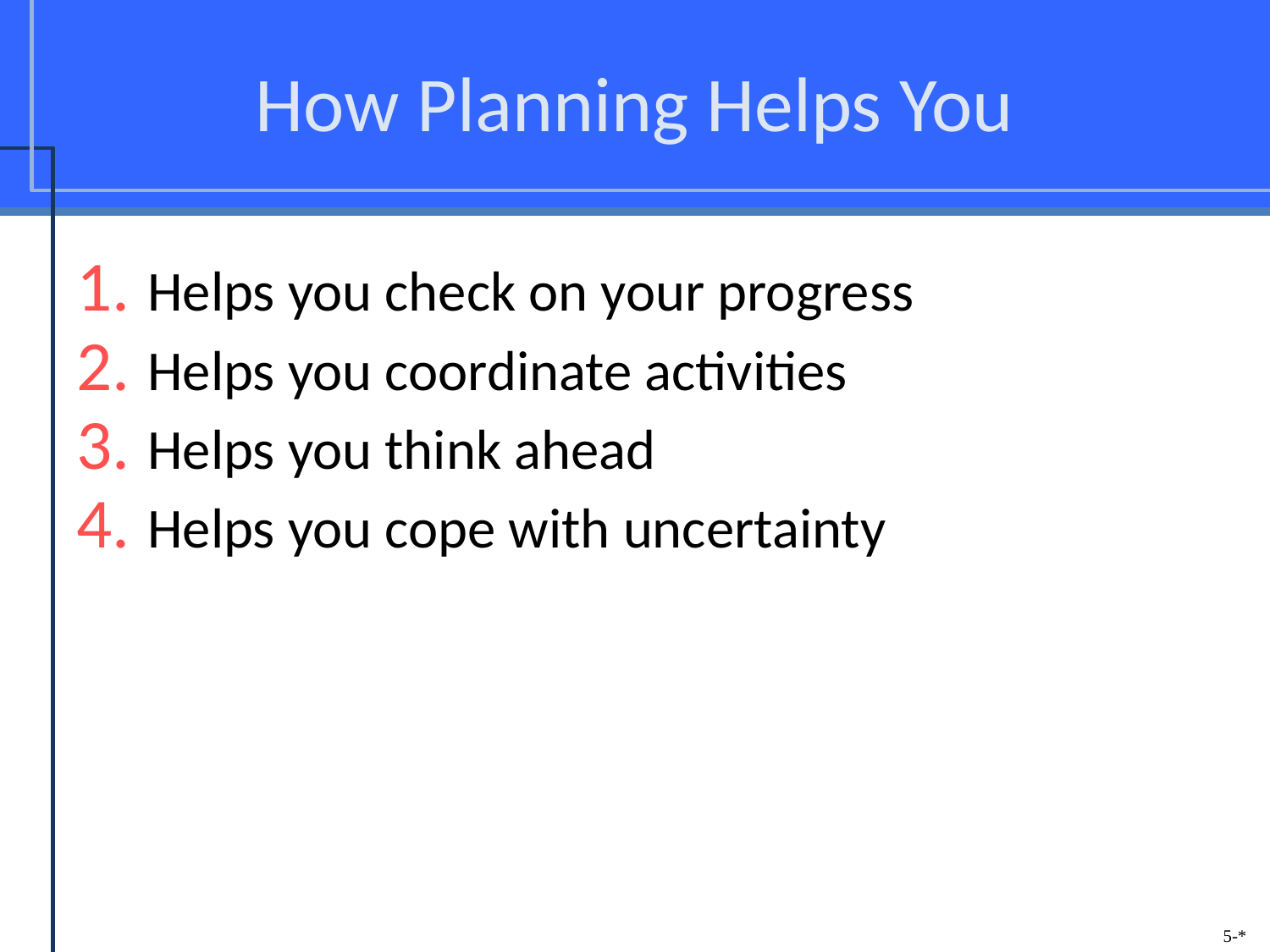

# How Planning Helps You
Helps you check on your progress
Helps you coordinate activities
Helps you think ahead
Helps you cope with uncertainty